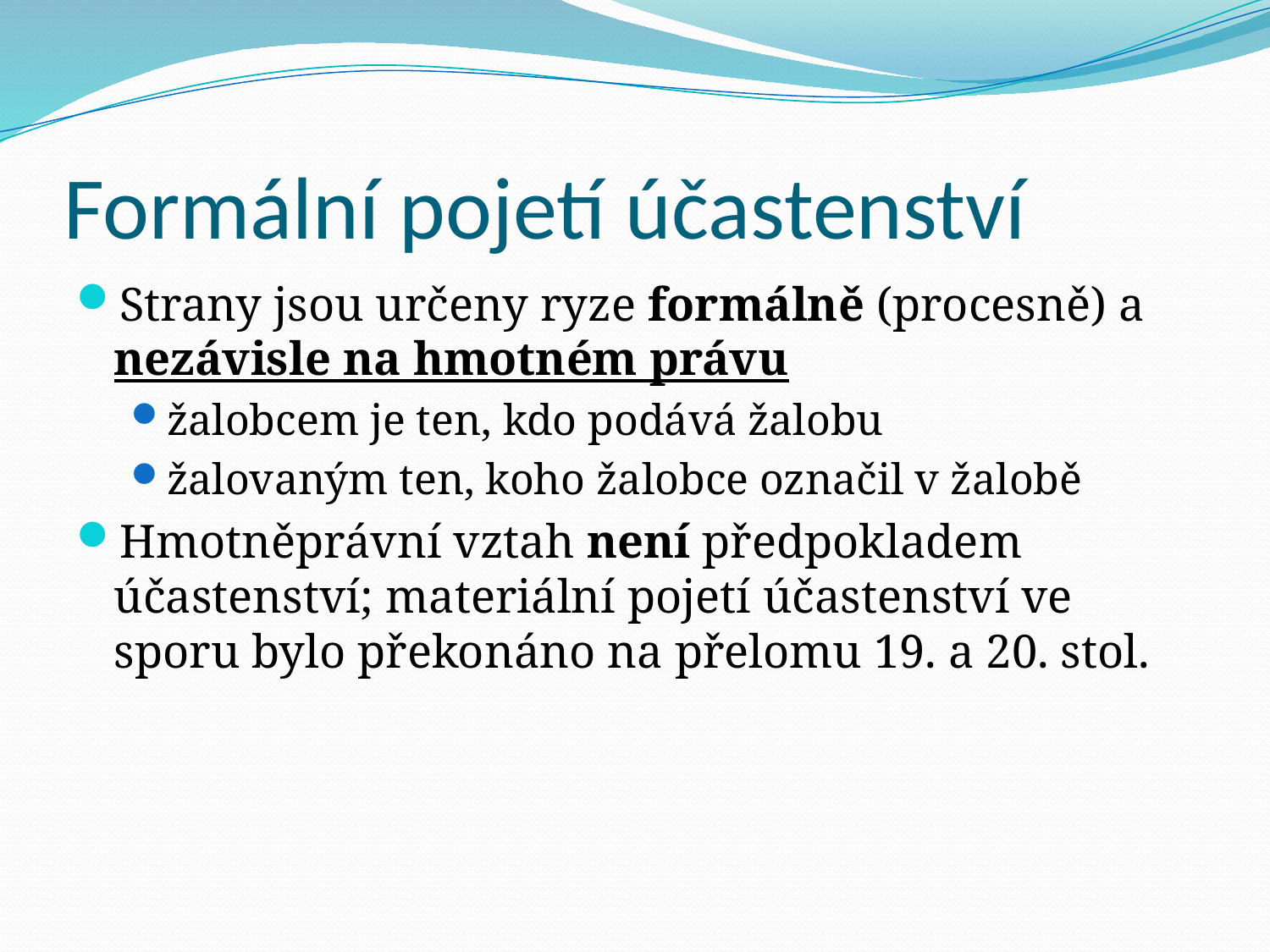

# Formální pojetí účastenství
Strany jsou určeny ryze formálně (procesně) a nezávisle na hmotném právu
žalobcem je ten, kdo podává žalobu
žalovaným ten, koho žalobce označil v žalobě
Hmotněprávní vztah není předpokladem účastenství; materiální pojetí účastenství ve sporu bylo překonáno na přelomu 19. a 20. stol.